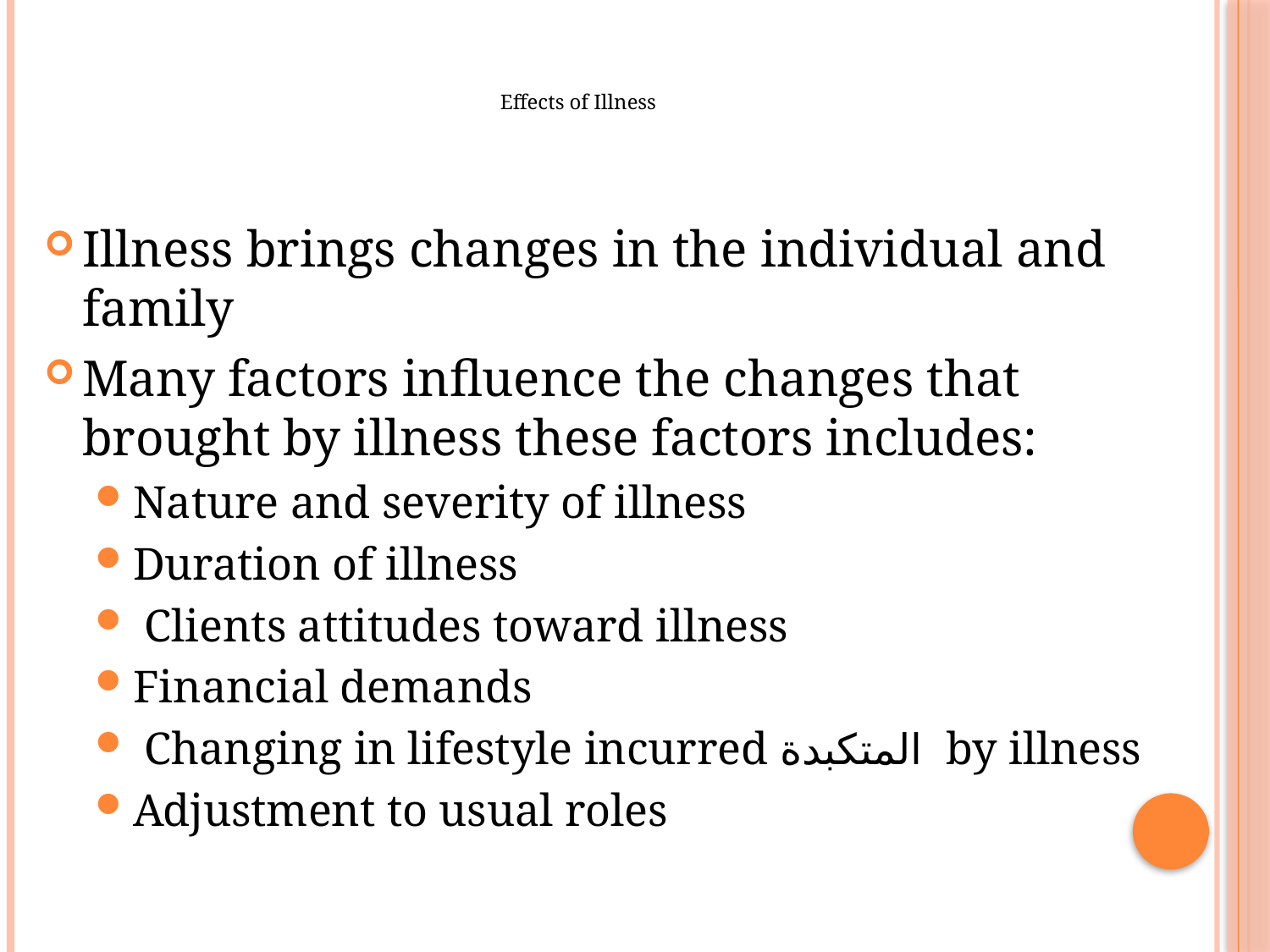

# Effects of Illness
Illness brings changes in the individual and family
Many factors influence the changes that brought by illness these factors includes:
Nature and severity of illness
Duration of illness
 Clients attitudes toward illness
Financial demands
 Changing in lifestyle incurred المتكبدة  by illness
Adjustment to usual roles